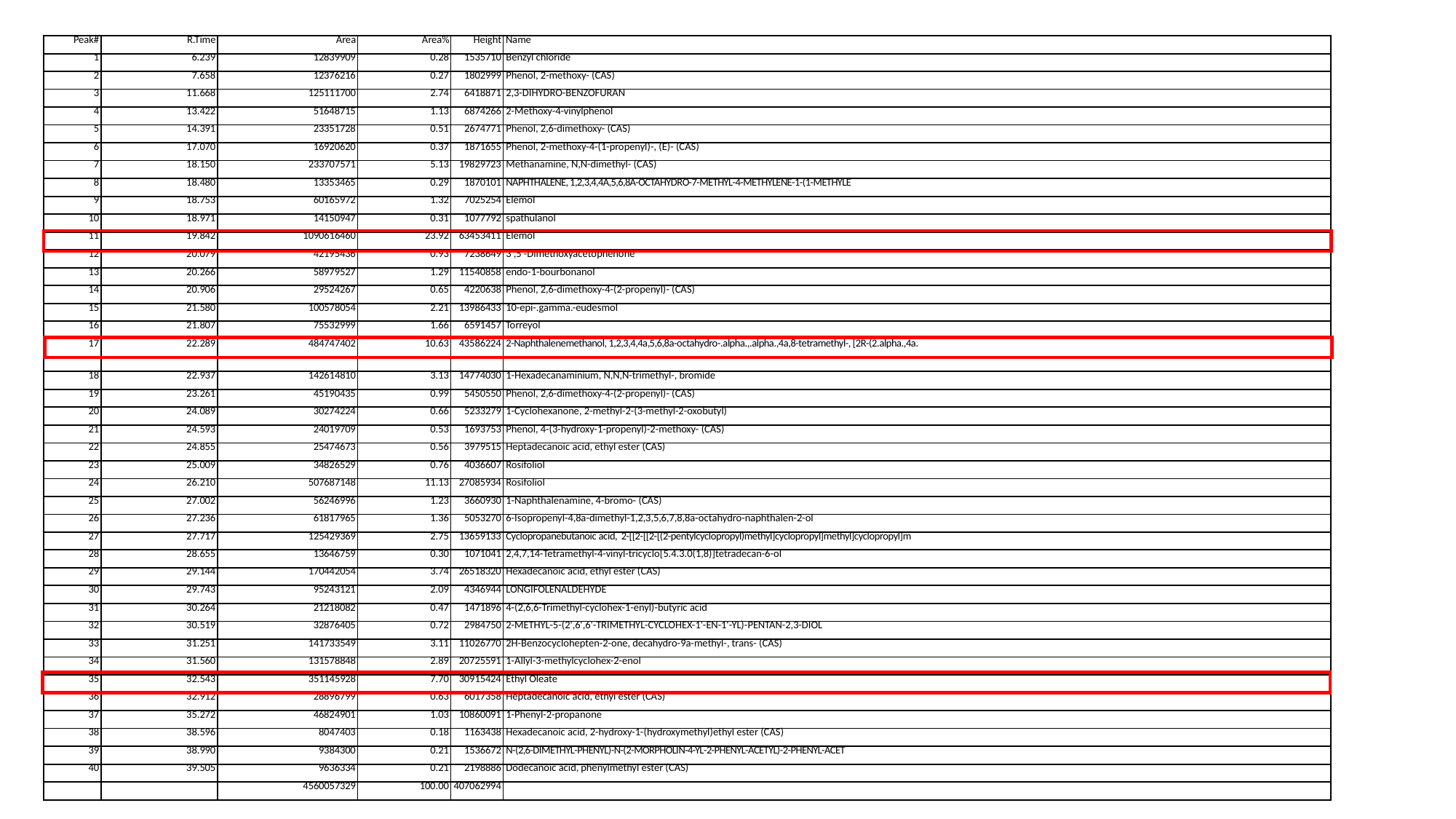

| Peak# | R.Time | Area | Area% | Height | Name |
| --- | --- | --- | --- | --- | --- |
| 1 | 6.239 | 12839909 | 0.28 | 1535710 | Benzyl chloride |
| 2 | 7.658 | 12376216 | 0.27 | 1802999 | Phenol, 2-methoxy- (CAS) |
| 3 | 11.668 | 125111700 | 2.74 | 6418871 | 2,3-DIHYDRO-BENZOFURAN |
| 4 | 13.422 | 51648715 | 1.13 | 6874266 | 2-Methoxy-4-vinylphenol |
| 5 | 14.391 | 23351728 | 0.51 | 2674771 | Phenol, 2,6-dimethoxy- (CAS) |
| 6 | 17.070 | 16920620 | 0.37 | 1871655 | Phenol, 2-methoxy-4-(1-propenyl)-, (E)- (CAS) |
| 7 | 18.150 | 233707571 | 5.13 | 19829723 | Methanamine, N,N-dimethyl- (CAS) |
| 8 | 18.480 | 13353465 | 0.29 | 1870101 | NAPHTHALENE, 1,2,3,4,4A,5,6,8A-OCTAHYDRO-7-METHYL-4-METHYLENE-1-(1-METHYLE |
| 9 | 18.753 | 60165972 | 1.32 | 7025254 | Elemol |
| 10 | 18.971 | 14150947 | 0.31 | 1077792 | spathulanol |
| 11 | 19.842 | 1090616460 | 23.92 | 63453411 | Elemol |
| 12 | 20.079 | 42195436 | 0.93 | 7238649 | 3',5'-Dimethoxyacetophenone |
| 13 | 20.266 | 58979527 | 1.29 | 11540858 | endo-1-bourbonanol |
| 14 | 20.906 | 29524267 | 0.65 | 4220638 | Phenol, 2,6-dimethoxy-4-(2-propenyl)- (CAS) |
| 15 | 21.580 | 100578054 | 2.21 | 13986433 | 10-epi-.gamma.-eudesmol |
| 16 | 21.807 | 75532999 | 1.66 | 6591457 | Torreyol |
| 17 | 22.289 | 484747402 | 10.63 | 43586224 | 2-Naphthalenemethanol, 1,2,3,4,4a,5,6,8a-octahydro-.alpha.,.alpha.,4a,8-tetramethyl-, [2R-(2.alpha.,4a. |
| 18 | 22.937 | 142614810 | 3.13 | 14774030 | 1-Hexadecanaminium, N,N,N-trimethyl-, bromide |
| 19 | 23.261 | 45190435 | 0.99 | 5450550 | Phenol, 2,6-dimethoxy-4-(2-propenyl)- (CAS) |
| 20 | 24.089 | 30274224 | 0.66 | 5233279 | 1-Cyclohexanone, 2-methyl-2-(3-methyl-2-oxobutyl) |
| 21 | 24.593 | 24019709 | 0.53 | 1693753 | Phenol, 4-(3-hydroxy-1-propenyl)-2-methoxy- (CAS) |
| 22 | 24.855 | 25474673 | 0.56 | 3979515 | Heptadecanoic acid, ethyl ester (CAS) |
| 23 | 25.009 | 34826529 | 0.76 | 4036607 | Rosifoliol |
| 24 | 26.210 | 507687148 | 11.13 | 27085934 | Rosifoliol |
| 25 | 27.002 | 56246996 | 1.23 | 3660930 | 1-Naphthalenamine, 4-bromo- (CAS) |
| 26 | 27.236 | 61817965 | 1.36 | 5053270 | 6-Isopropenyl-4,8a-dimethyl-1,2,3,5,6,7,8,8a-octahydro-naphthalen-2-ol |
| 27 | 27.717 | 125429369 | 2.75 | 13659133 | Cyclopropanebutanoic acid, 2-[[2-[[2-[(2-pentylcyclopropyl)methyl]cyclopropyl]methyl]cyclopropyl]m |
| 28 | 28.655 | 13646759 | 0.30 | 1071041 | 2,4,7,14-Tetramethyl-4-vinyl-tricyclo[5.4.3.0(1,8)]tetradecan-6-ol |
| 29 | 29.144 | 170442054 | 3.74 | 26518320 | Hexadecanoic acid, ethyl ester (CAS) |
| 30 | 29.743 | 95243121 | 2.09 | 4346944 | LONGIFOLENALDEHYDE |
| 31 | 30.264 | 21218082 | 0.47 | 1471896 | 4-(2,6,6-Trimethyl-cyclohex-1-enyl)-butyric acid |
| 32 | 30.519 | 32876405 | 0.72 | 2984750 | 2-METHYL-5-(2',6',6'-TRIMETHYL-CYCLOHEX-1'-EN-1'-YL)-PENTAN-2,3-DIOL |
| 33 | 31.251 | 141733549 | 3.11 | 11026770 | 2H-Benzocyclohepten-2-one, decahydro-9a-methyl-, trans- (CAS) |
| 34 | 31.560 | 131578848 | 2.89 | 20725591 | 1-Allyl-3-methylcyclohex-2-enol |
| 35 | 32.543 | 351145928 | 7.70 | 30915424 | Ethyl Oleate |
| 36 | 32.912 | 28896799 | 0.63 | 6017358 | Heptadecanoic acid, ethyl ester (CAS) |
| 37 | 35.272 | 46824901 | 1.03 | 10860091 | 1-Phenyl-2-propanone |
| 38 | 38.596 | 8047403 | 0.18 | 1163438 | Hexadecanoic acid, 2-hydroxy-1-(hydroxymethyl)ethyl ester (CAS) |
| 39 | 38.990 | 9384300 | 0.21 | 1536672 | N-(2,6-DIMETHYL-PHENYL)-N-(2-MORPHOLIN-4-YL-2-PHENYL-ACETYL)-2-PHENYL-ACET |
| 40 | 39.505 | 9636334 | 0.21 | 2198886 | Dodecanoic acid, phenylmethyl ester (CAS) |
|  |  | 4560057329 | 100.00 | 407062994 |  |